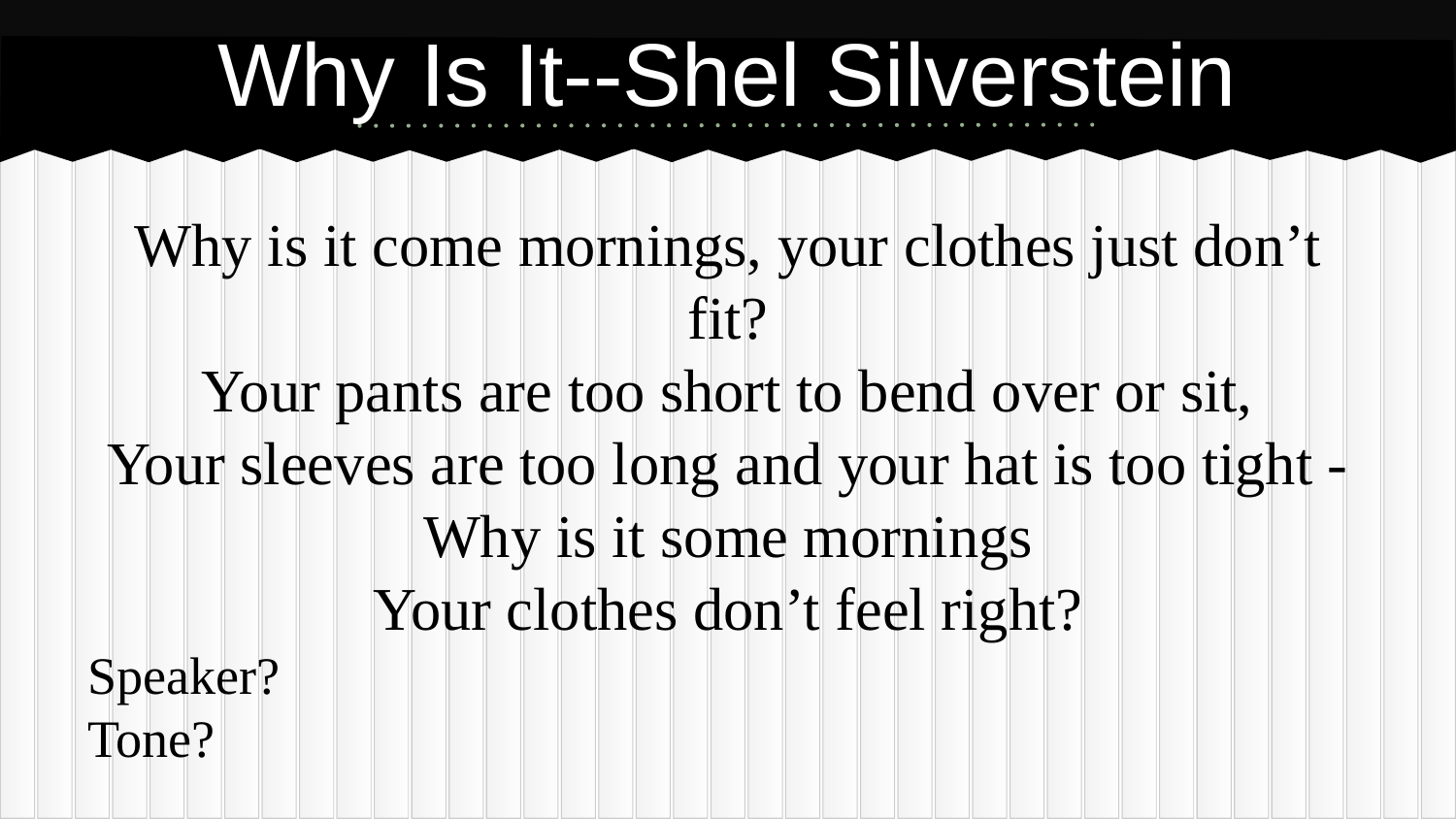

# Why Is It--Shel Silverstein
Why is it come mornings, your clothes just don’t fit?
Your pants are too short to bend over or sit,
Your sleeves are too long and your hat is too tight -
Why is it some mornings
Your clothes don’t feel right?
Speaker?
Tone?